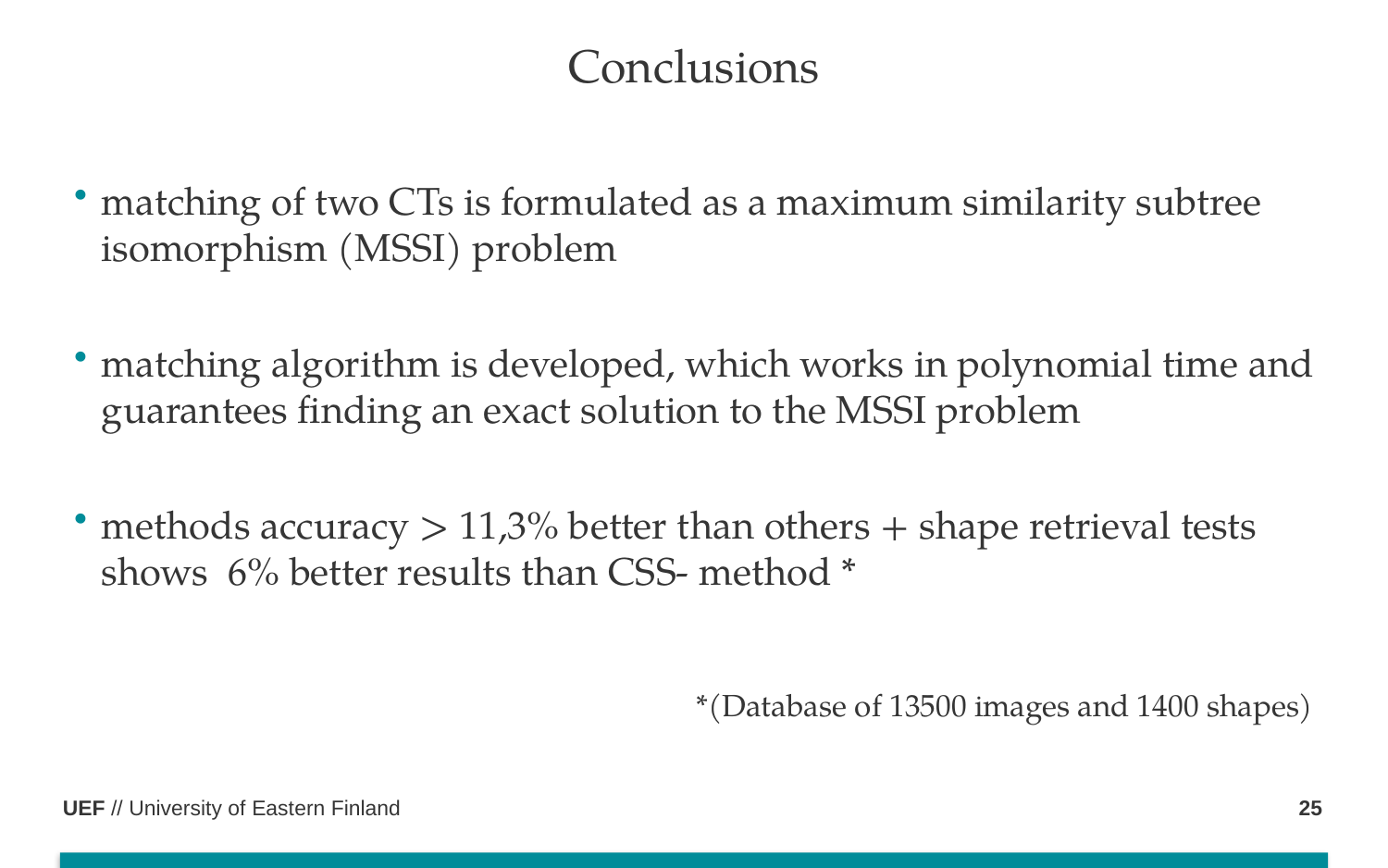

# Conclusions
matching of two CTs is formulated as a maximum similarity subtree isomorphism (MSSI) problem

matching algorithm is developed, which works in polynomial time and guarantees finding an exact solution to the MSSI problem

methods accuracy > 11,3% better than others + shape retrieval tests shows  6% better results than CSS- method *

				          *(Database of 13500 images and 1400 shapes)
25